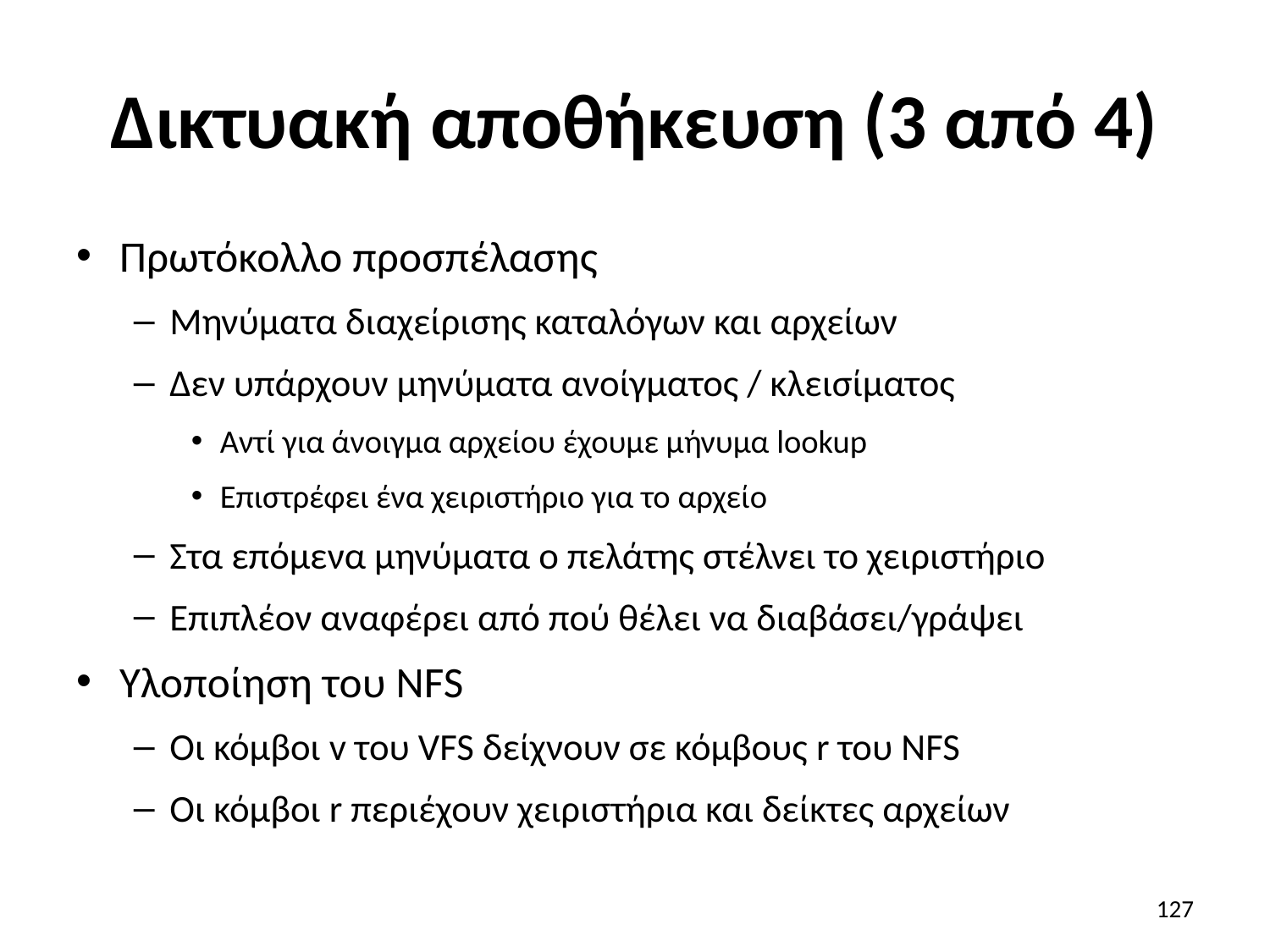

# Δικτυακή αποθήκευση (3 από 4)
Πρωτόκολλο προσπέλασης
Μηνύματα διαχείρισης καταλόγων και αρχείων
Δεν υπάρχουν μηνύματα ανοίγματος / κλεισίματος
Αντί για άνοιγμα αρχείου έχουμε μήνυμα lookup
Επιστρέφει ένα χειριστήριο για το αρχείο
Στα επόμενα μηνύματα ο πελάτης στέλνει το χειριστήριο
Επιπλέον αναφέρει από πού θέλει να διαβάσει/γράψει
Υλοποίηση του NFS
Οι κόμβοι v του VFS δείχνουν σε κόμβους r του NFS
Οι κόμβοι r περιέχουν χειριστήρια και δείκτες αρχείων
127